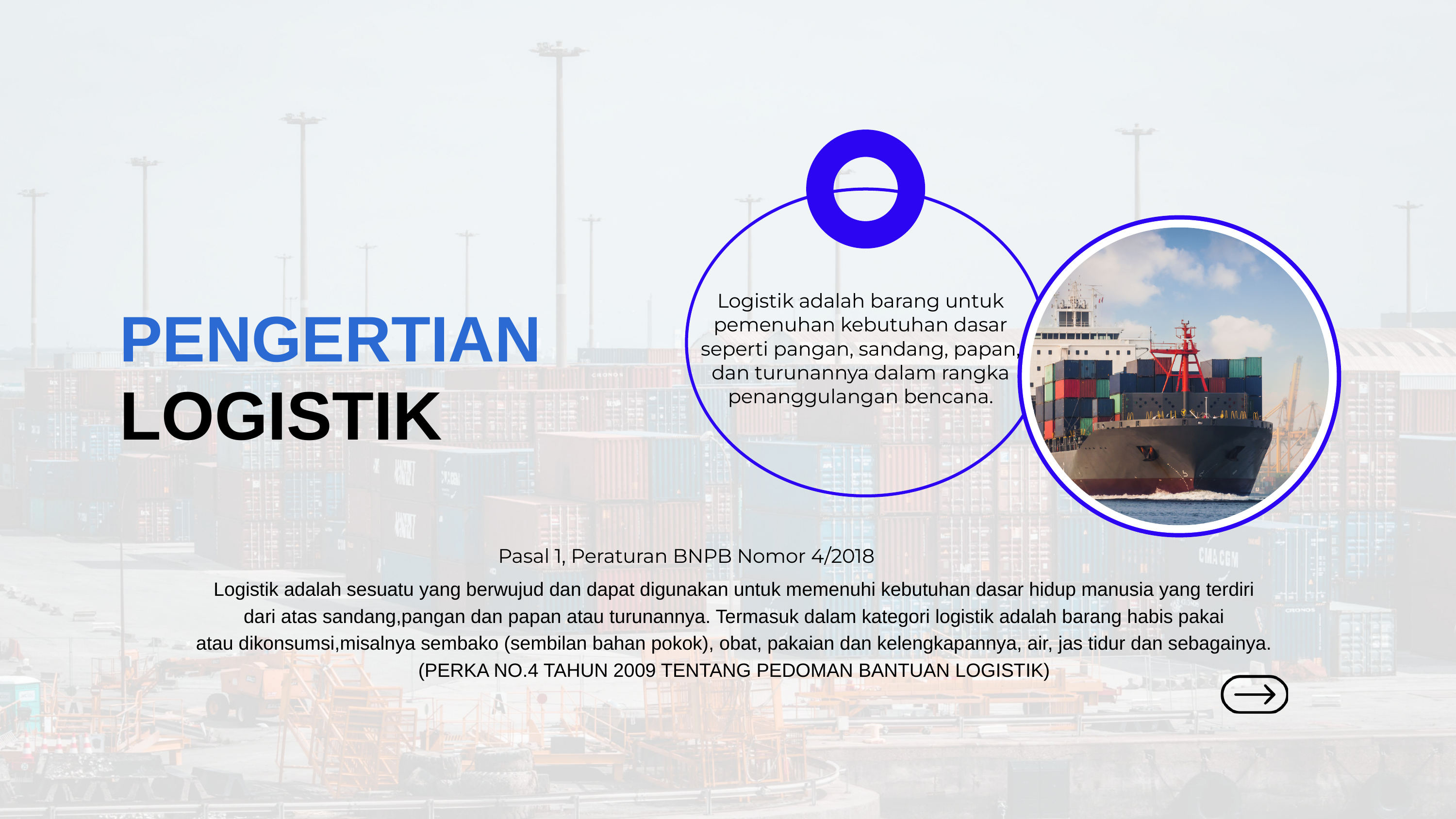

Logistik adalah barang untuk pemenuhan kebutuhan dasar
seperti pangan, sandang, papan, dan turunannya dalam rangka
penanggulangan bencana.

PENGERTIAN

LOGISTIK
Pasal 1, Peraturan BNPB Nomor 4/2018

Logistik adalah sesuatu yang berwujud dan dapat digunakan untuk memenuhi kebutuhan dasar hidup manusia yang terdiri
dari atas sandang,pangan dan papan atau turunannya. Termasuk dalam kategori logistik adalah barang habis pakai
atau dikonsumsi,misalnya sembako (sembilan bahan pokok), obat, pakaian dan kelengkapannya, air, jas tidur dan sebagainya.
(PERKA NO.4 TAHUN 2009 TENTANG PEDOMAN BANTUAN LOGISTIK)